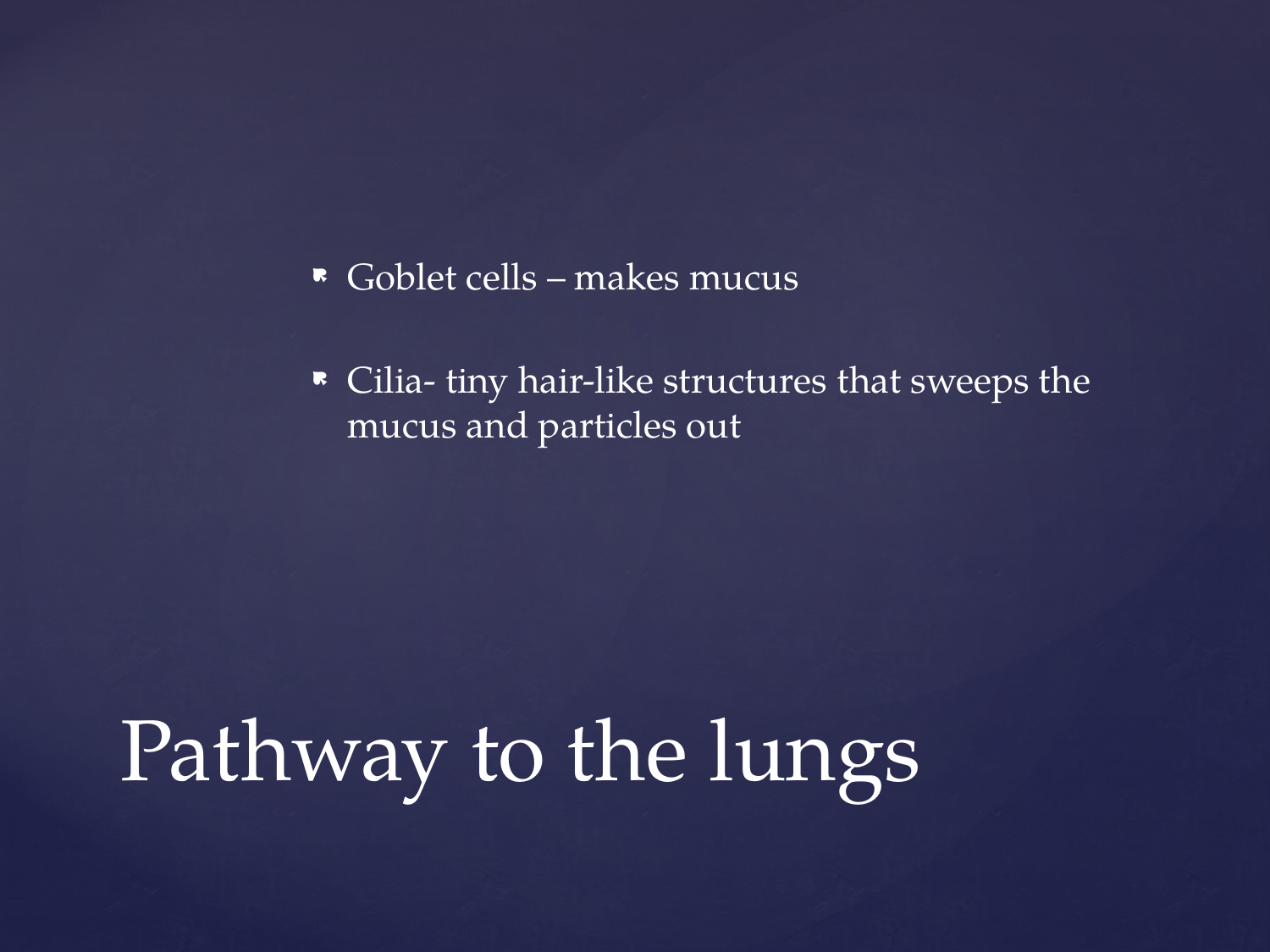

Goblet cells – makes mucus

Cilia- tiny hair-like structures that sweeps the mucus and particles out
# Pathway to the lungs